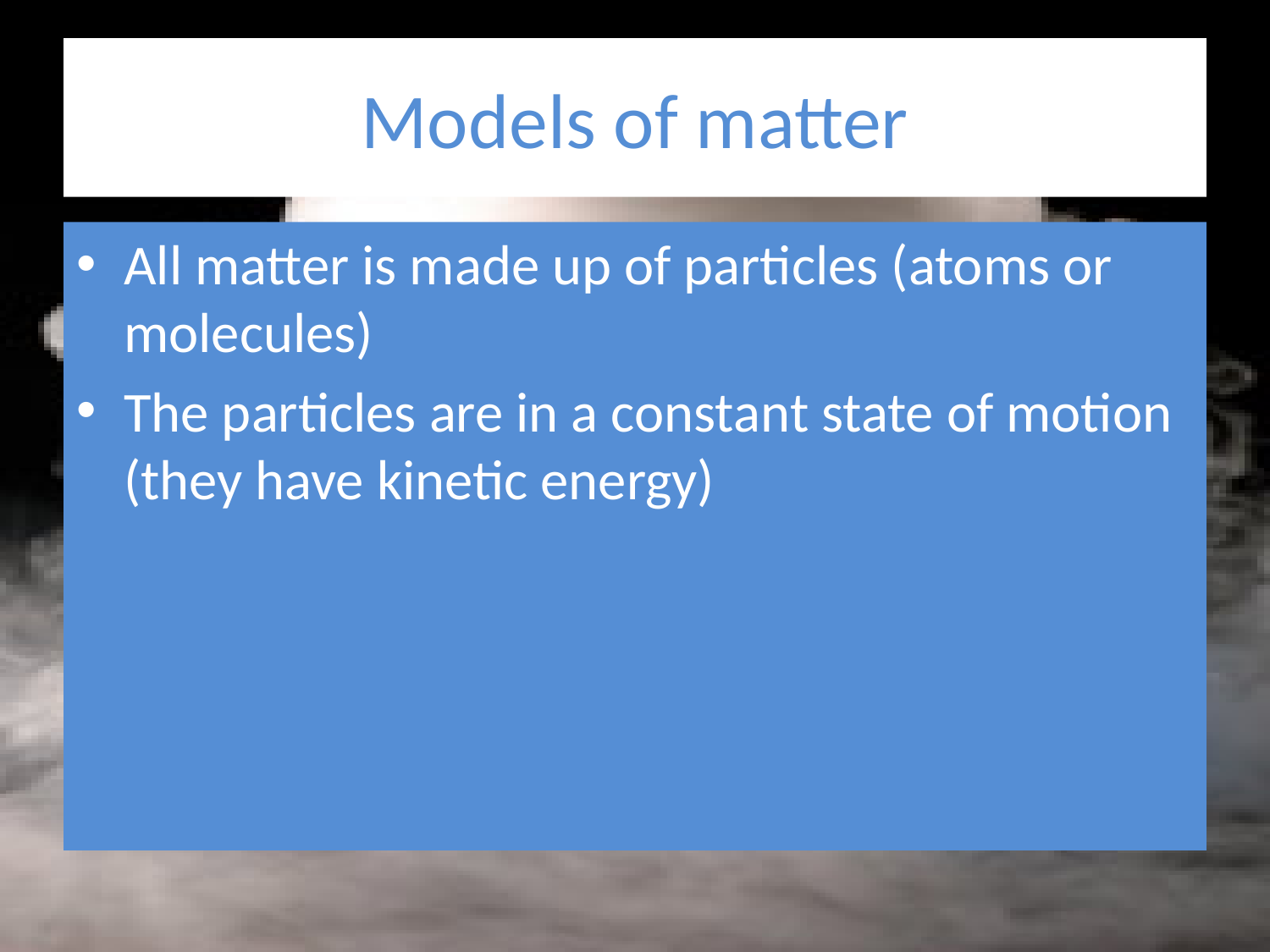

# Models of matter
All matter is made up of particles (atoms or molecules)
The particles are in a constant state of motion (they have kinetic energy)